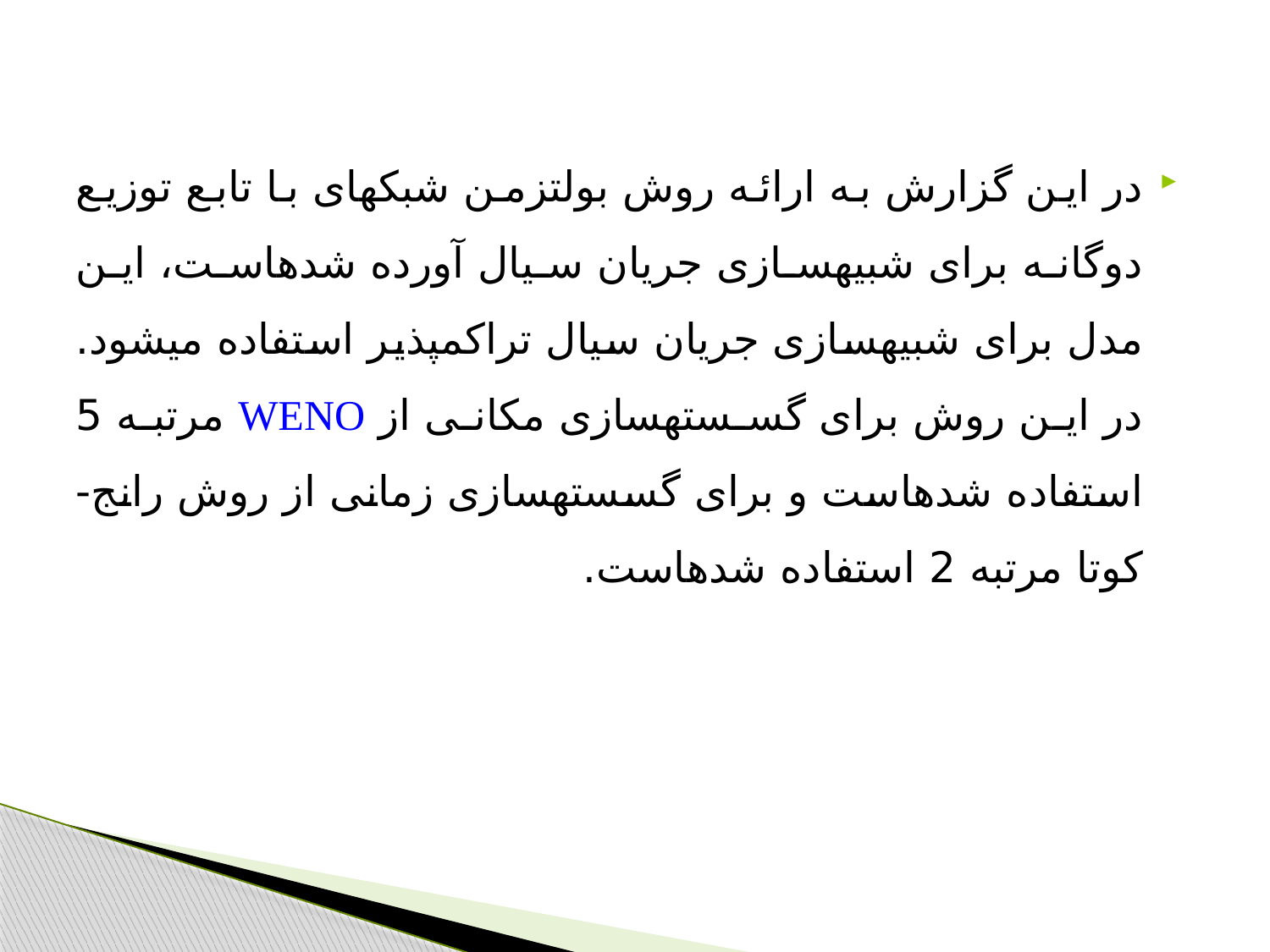

#

در این گزارش به ارائه روش بولتزمن شبکه­ای با تابع توزیع دوگانه برای شبیه­سازی جریان سیال آورده شده­است، این مدل برای شبیه­سازی جریان سیال تراکم­پذیر استفاده می­شود. در این روش برای گسسته­سازی مکانی از WENO مرتبه 5 استفاده شده­است و برای گسسته­سازی زمانی از روش رانج-کوتا مرتبه 2 استفاده شده­است.